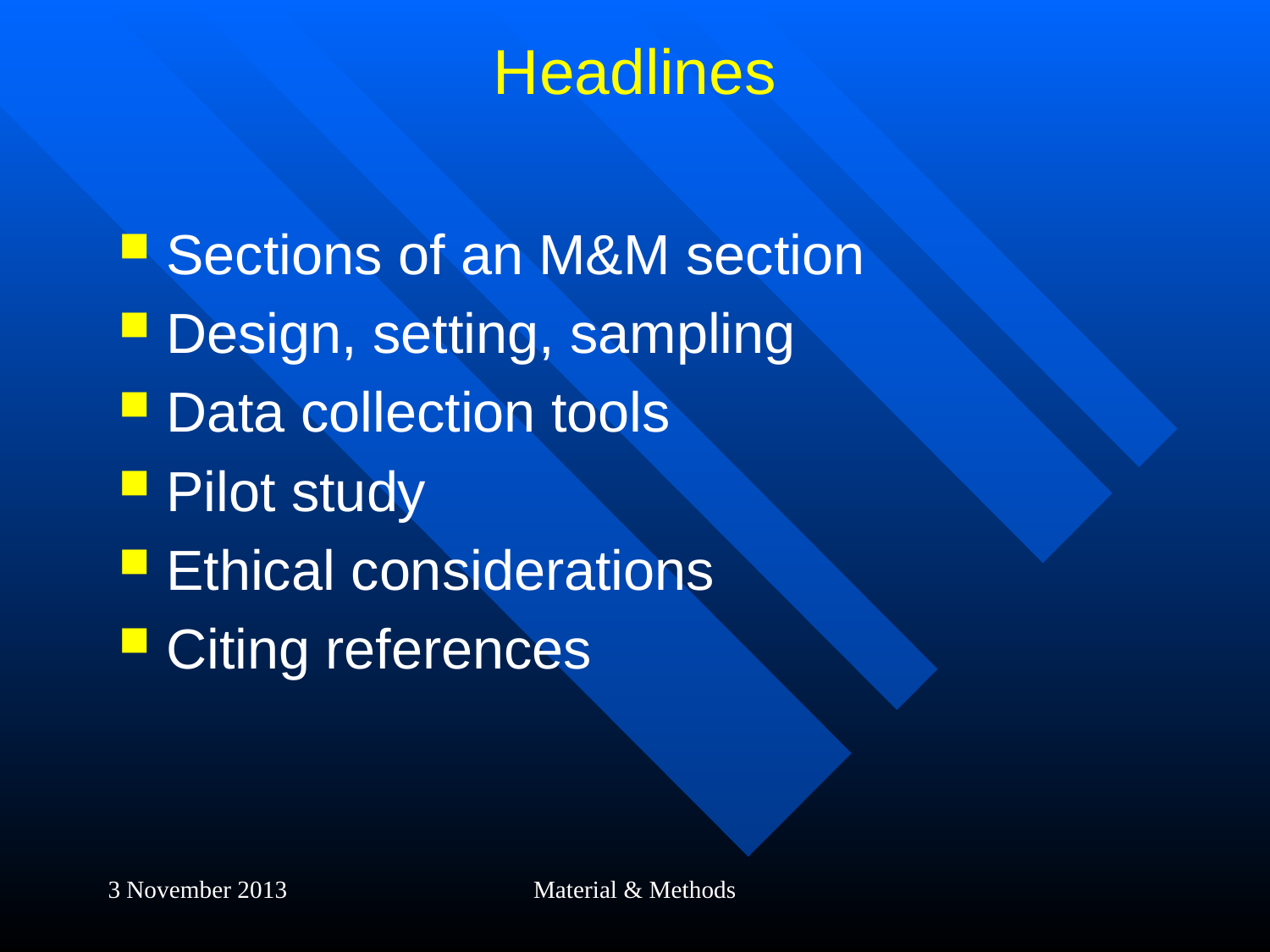

# Headlines
Sections of an M&M section
Design, setting, sampling
Data collection tools
Pilot study
Ethical considerations
Citing references

3 November 2013
Material & Methods